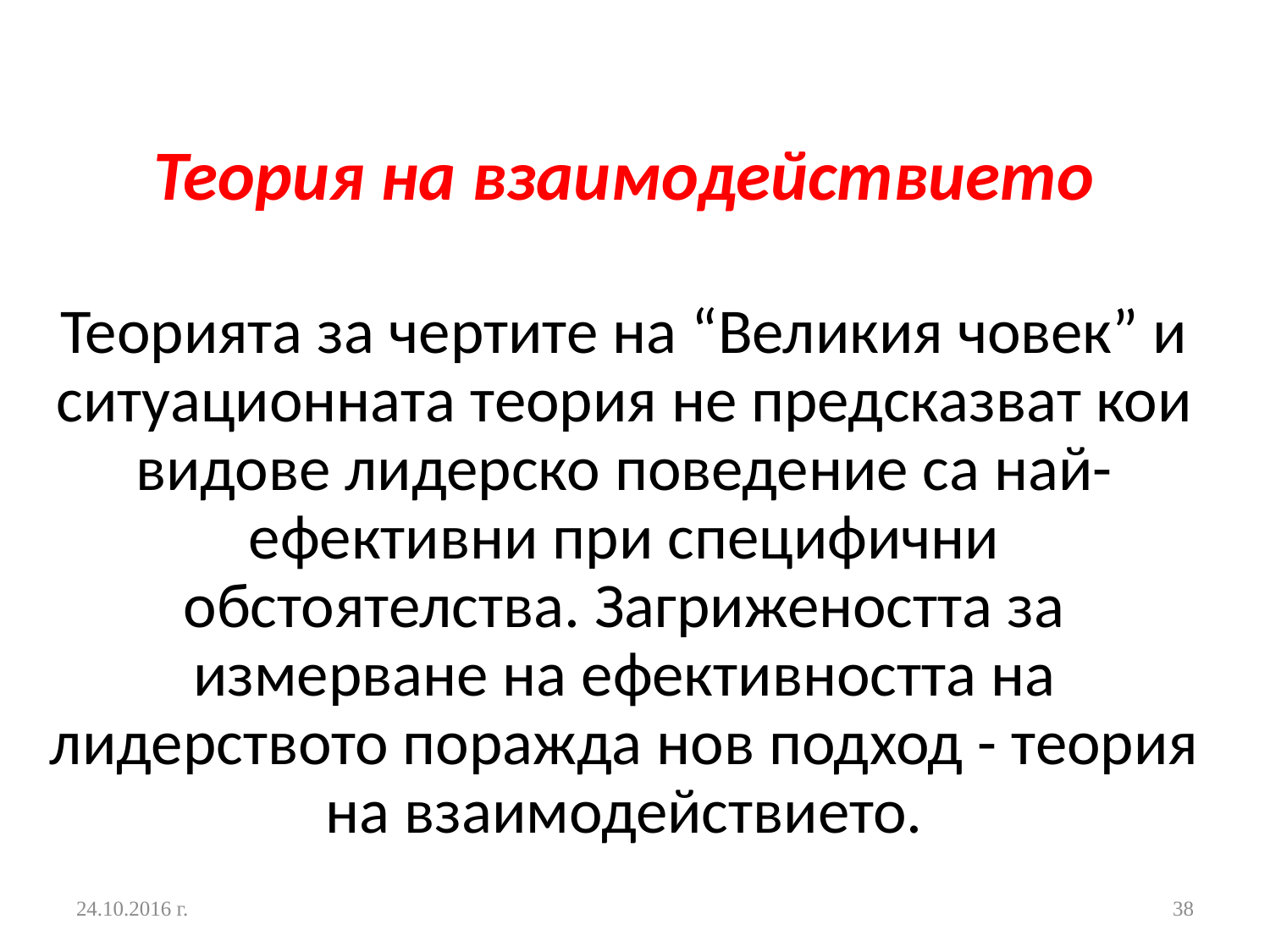

# Теория на взаимодействието Теорията за чертите на “Великия човек” и ситуационната теория не предсказват кои видове лидерско поведение са най-ефективни при специфични обстоятелства. Загрижеността за измерване на ефективността на лидерството поражда нов подход - теория на взаимодействието.
24.10.2016 г.
38